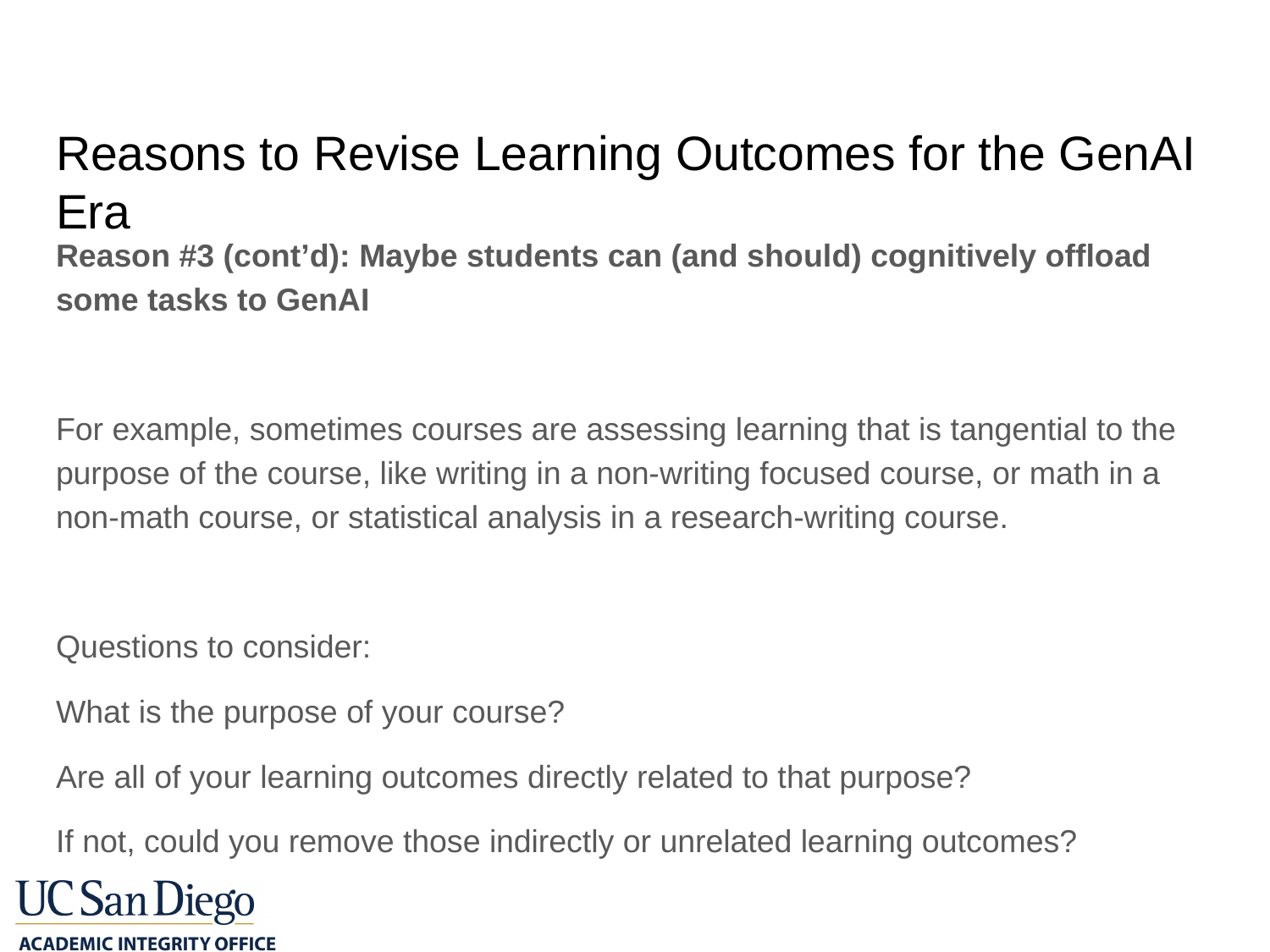

# Reasons to Revise Learning Outcomes for the GenAI Era
Reason #3 (cont’d): Maybe students can (and should) cognitively offload some tasks to GenAI

For example, sometimes courses are assessing learning that is tangential to the purpose of the course, like writing in a non-writing focused course, or math in a non-math course, or statistical analysis in a research-writing course.

Questions to consider:
What is the purpose of your course?
Are all of your learning outcomes directly related to that purpose?
If not, could you remove those indirectly or unrelated learning outcomes?